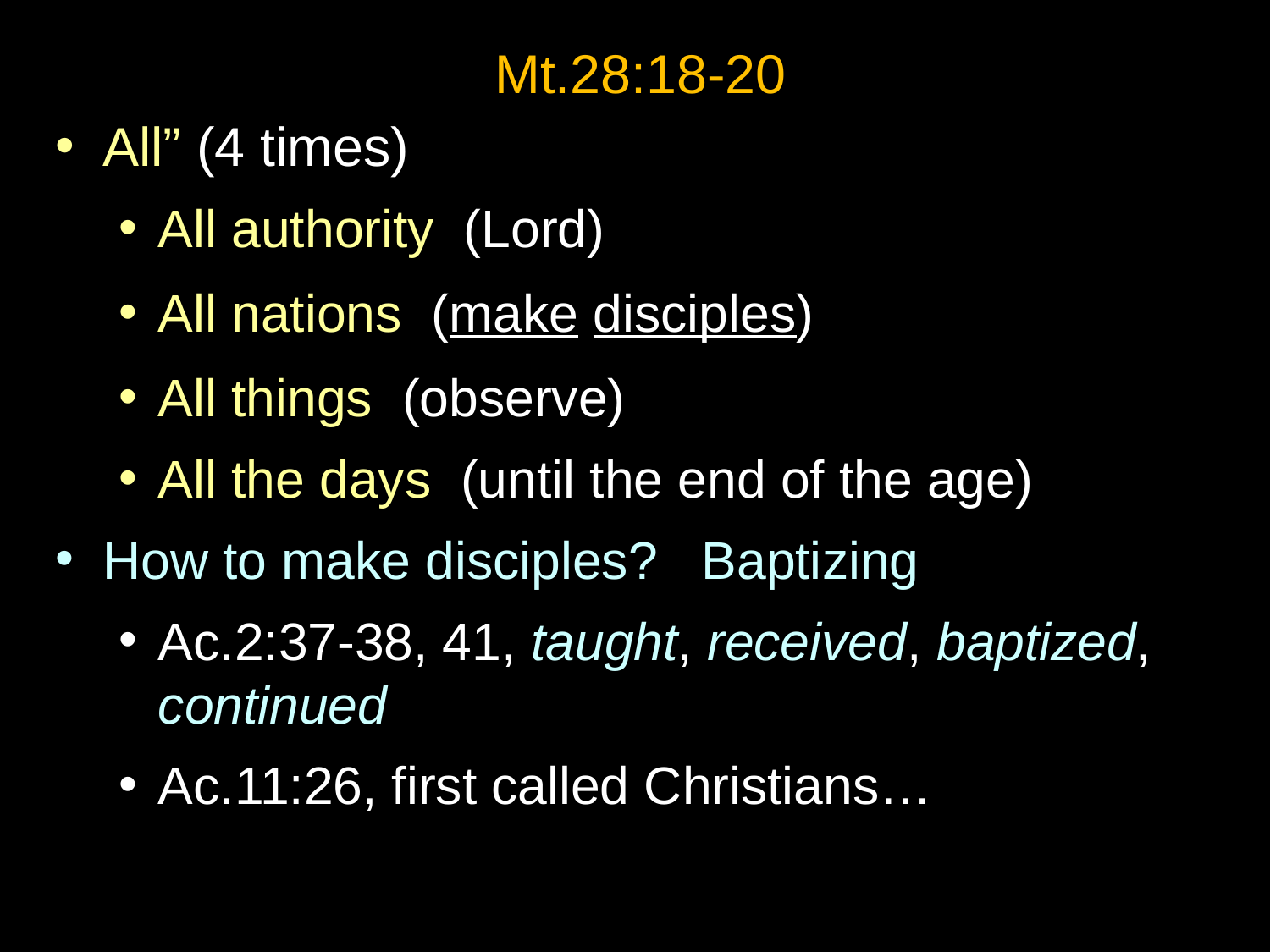

Mt.28:18-20
All” (4 times)
All authority  (Lord)
All nations  (make disciples)
All things  (observe)
All the days  (until the end of the age)
How to make disciples?   Baptizing
Ac.2:37-38, 41, taught, received, baptized, continued
Ac.11:26, first called Christians…